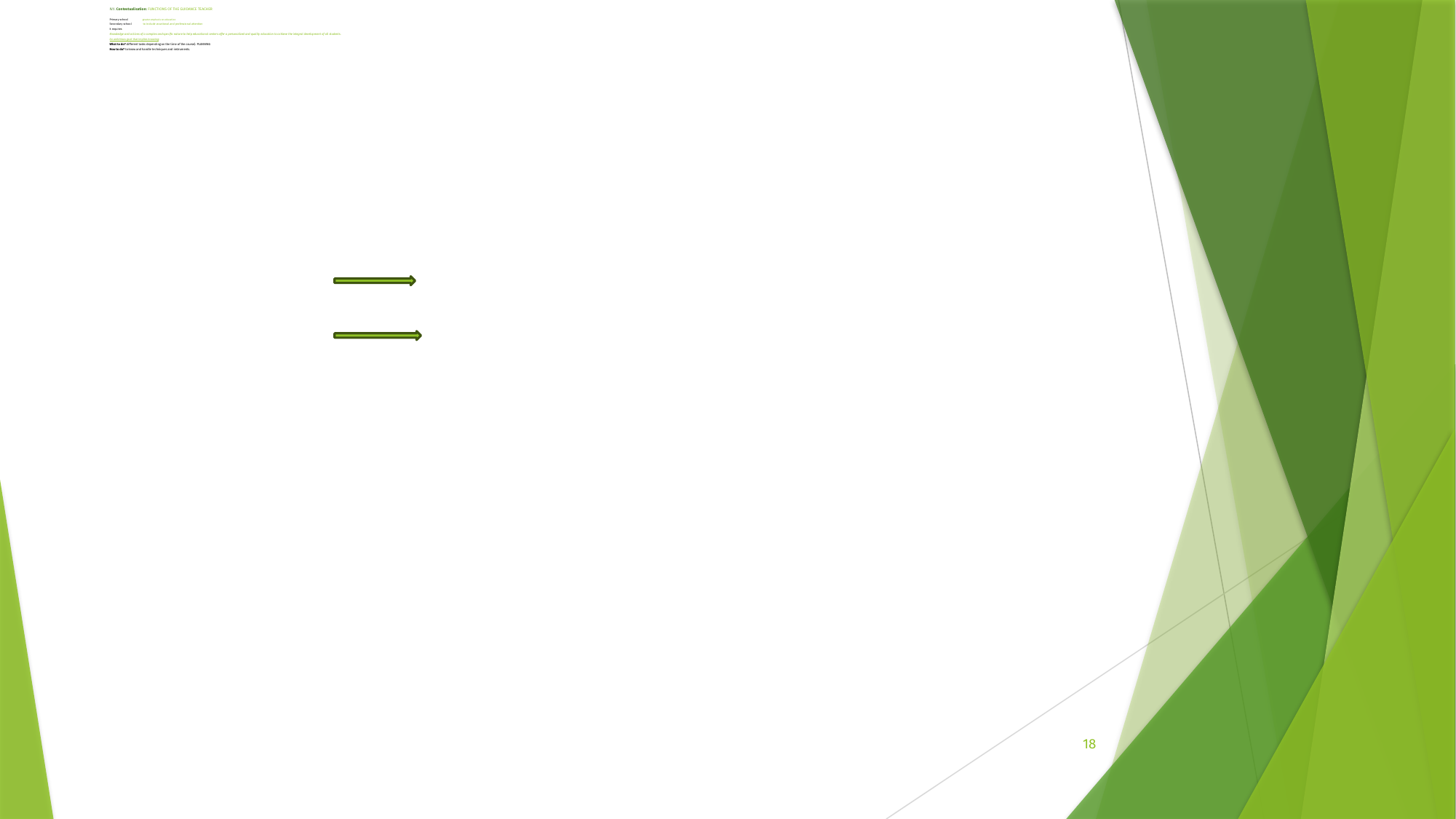

# IV.1. Contextualisation: FUNCTIONS OF THE GUIDANCE TEACHER Primary school                    greater emphasis on education Secondary school                to include vocational and professional attention It requires: Knowledge and actions of a complex and specific nature to help educational centers offer a personalized and quality education to achieve the integral development of all students. An ambitious goal that implies knowing: What to do? different tasks depending on the time of the course). PLANNING How to do? to know and handle techniques and instruments.

18